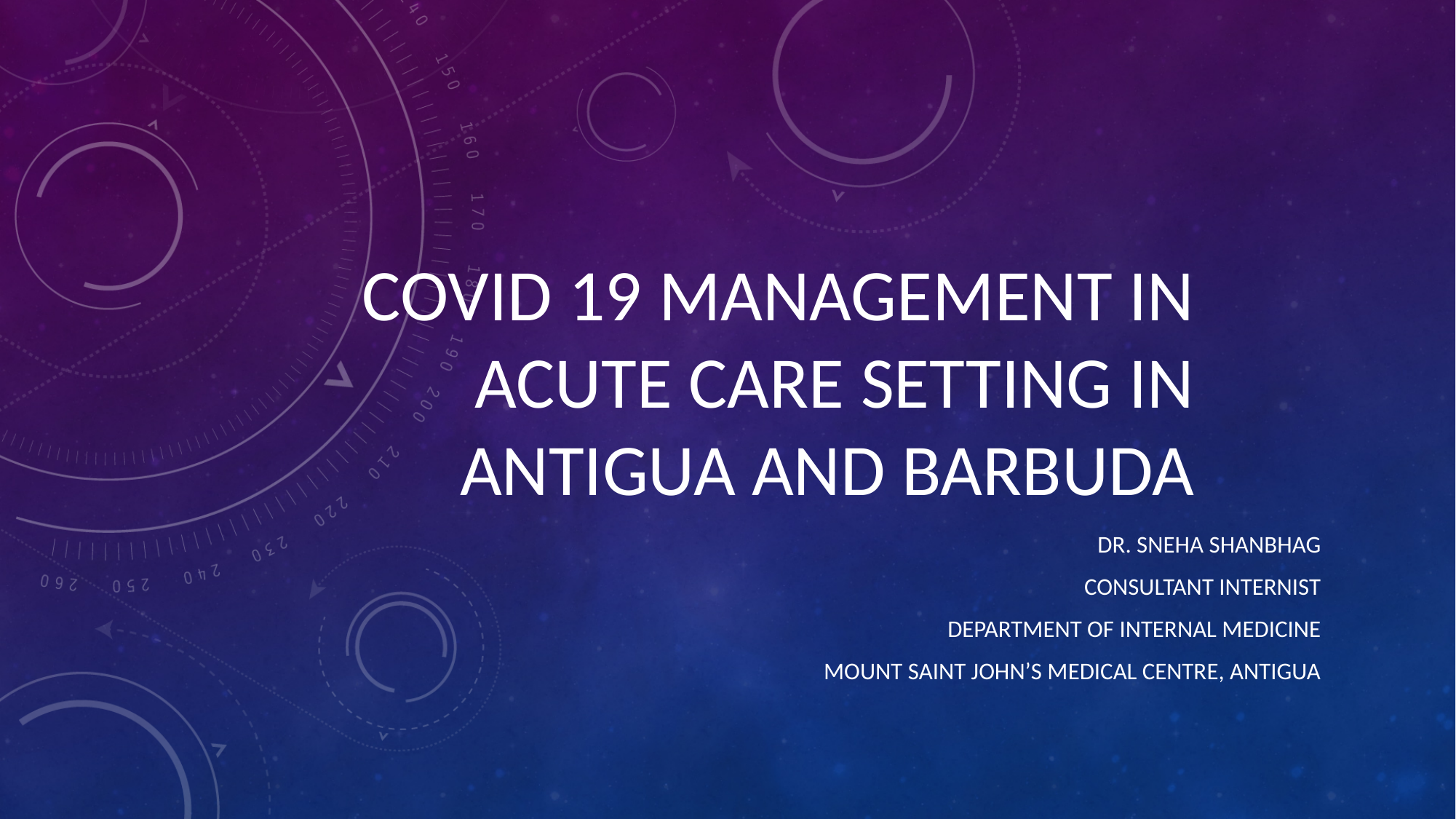

# COVID 19 Management in acute care setting in Antigua and Barbuda
Dr. Sneha Shanbhag
Consultant Internist
Department of Internal Medicine
Mount Saint John’s Medical Centre, Antigua